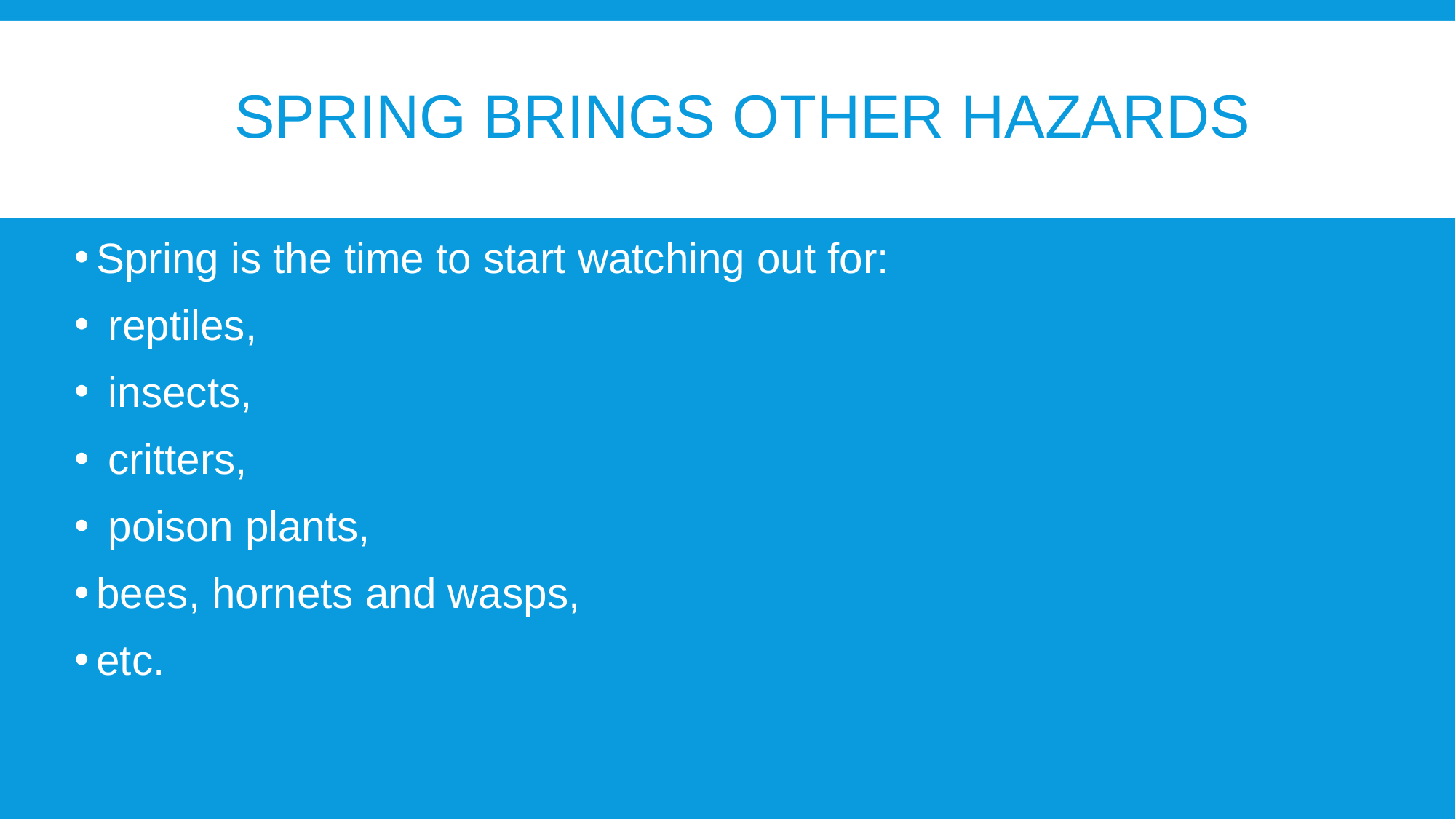

# Spring Brings Other Hazards

Spring is the time to start watching out for:
 reptiles,
 insects,
 critters,
 poison plants,
bees, hornets and wasps,
etc.